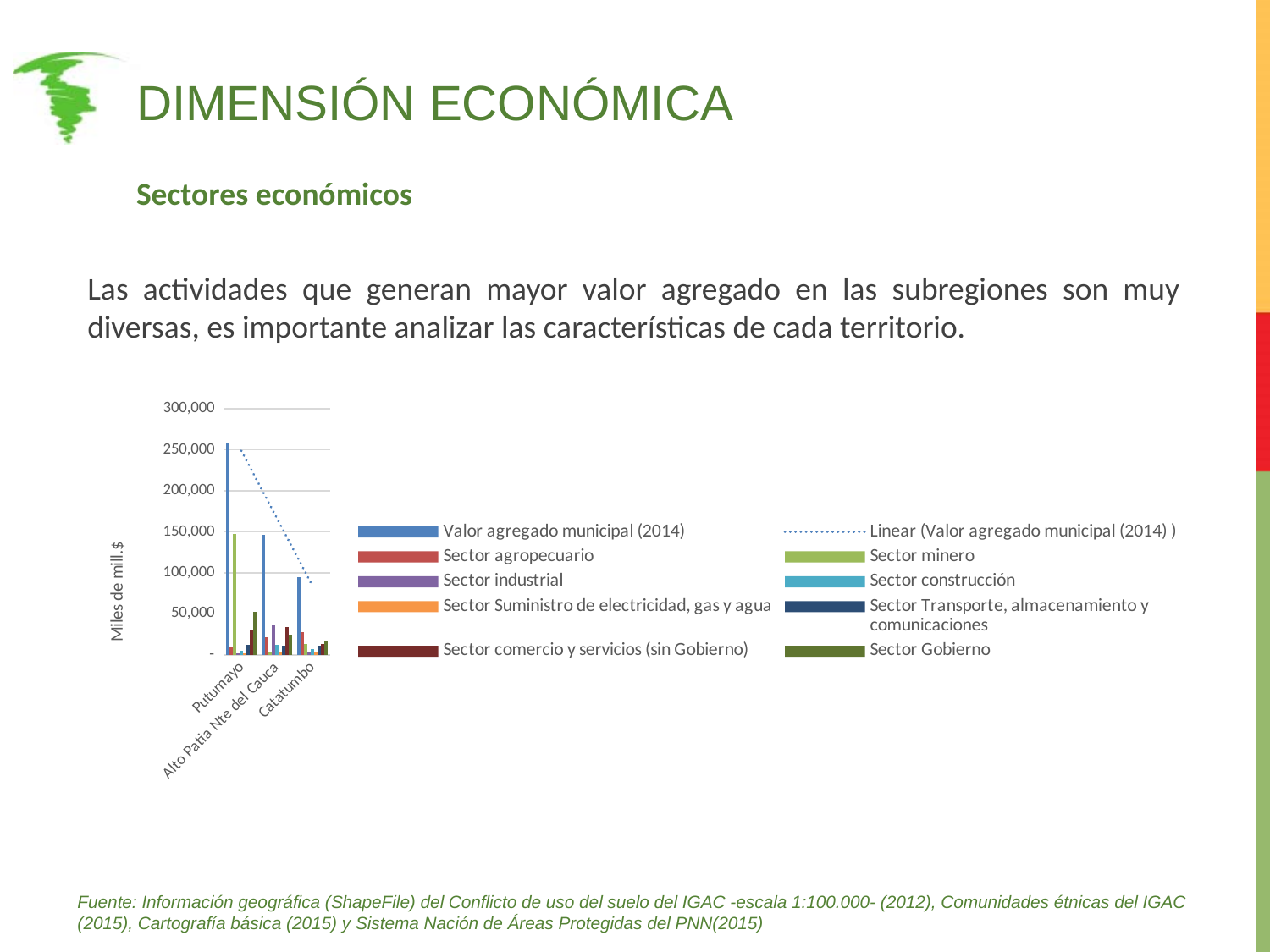

# Dimensión económica
Sectores económicos
Las actividades que generan mayor valor agregado en las subregiones son muy diversas, es importante analizar las características de cada territorio.

### Chart

| Category | Valor agregado municipal (2014)  | Sector agropecuario | Sector minero | Sector industrial | Sector construcción | Sector Suministro de electricidad, gas y agua | Sector Transporte, almacenamiento y comunicaciones | Sector comercio y servicios (sin Gobierno) | Sector Gobierno |
|---|---|---|---|---|---|---|---|---|---|
| Putumayo | 259023.2014156862 | 9382.465393627359 | 146991.2301145796 | 2111.111111111112 | 4503.013930392426 | 2210.83577416002 | 12214.13482542291 | 29614.24816808536 | 51996.16209830735 |
| Alto Patia Nte del Cauca | 146517.7942076094 | 21788.02045966011 | 2819.09188662692 | 36068.54377736701 | 12607.07750729834 | 3521.54879452283 | 10696.85386826444 | 34114.75757039868 | 24901.90034347106 |
| Catatumbo | 94866.2211128314 | 27855.13667774957 | 13100.2137066568 | 2291.228319978287 | 7128.61889077259 | 2371.131042229147 | 11176.63243945415 | 13514.24960338278 | 17429.01043260805 |
Fuente: Información geográfica (ShapeFile) del Conflicto de uso del suelo del IGAC -escala 1:100.000- (2012), Comunidades étnicas del IGAC (2015), Cartografía básica (2015) y Sistema Nación de Áreas Protegidas del PNN(2015)